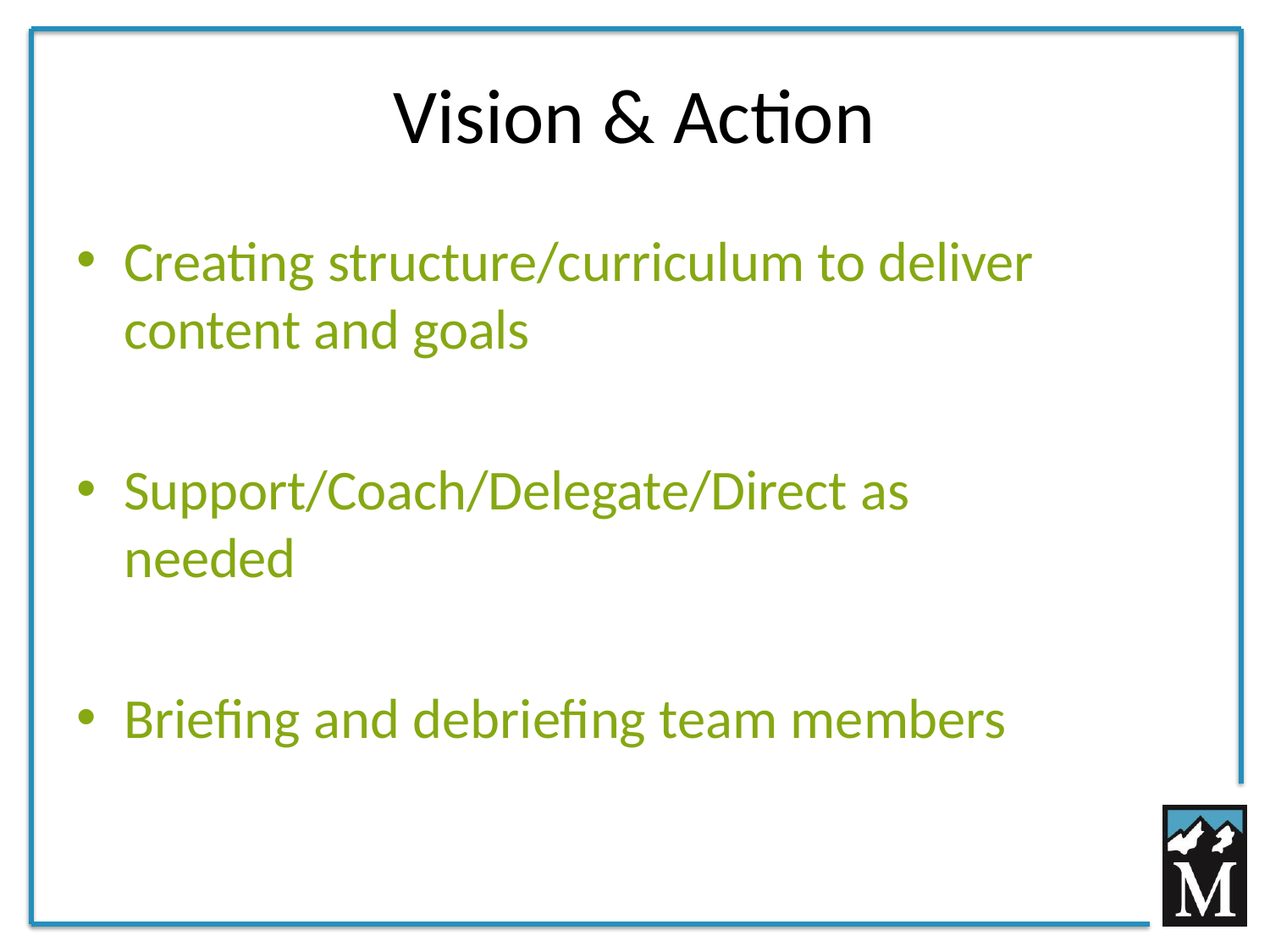

# Vision & Action
Creating structure/curriculum to deliver content and goals

Support/Coach/Delegate/Direct as needed

Briefing and debriefing team members